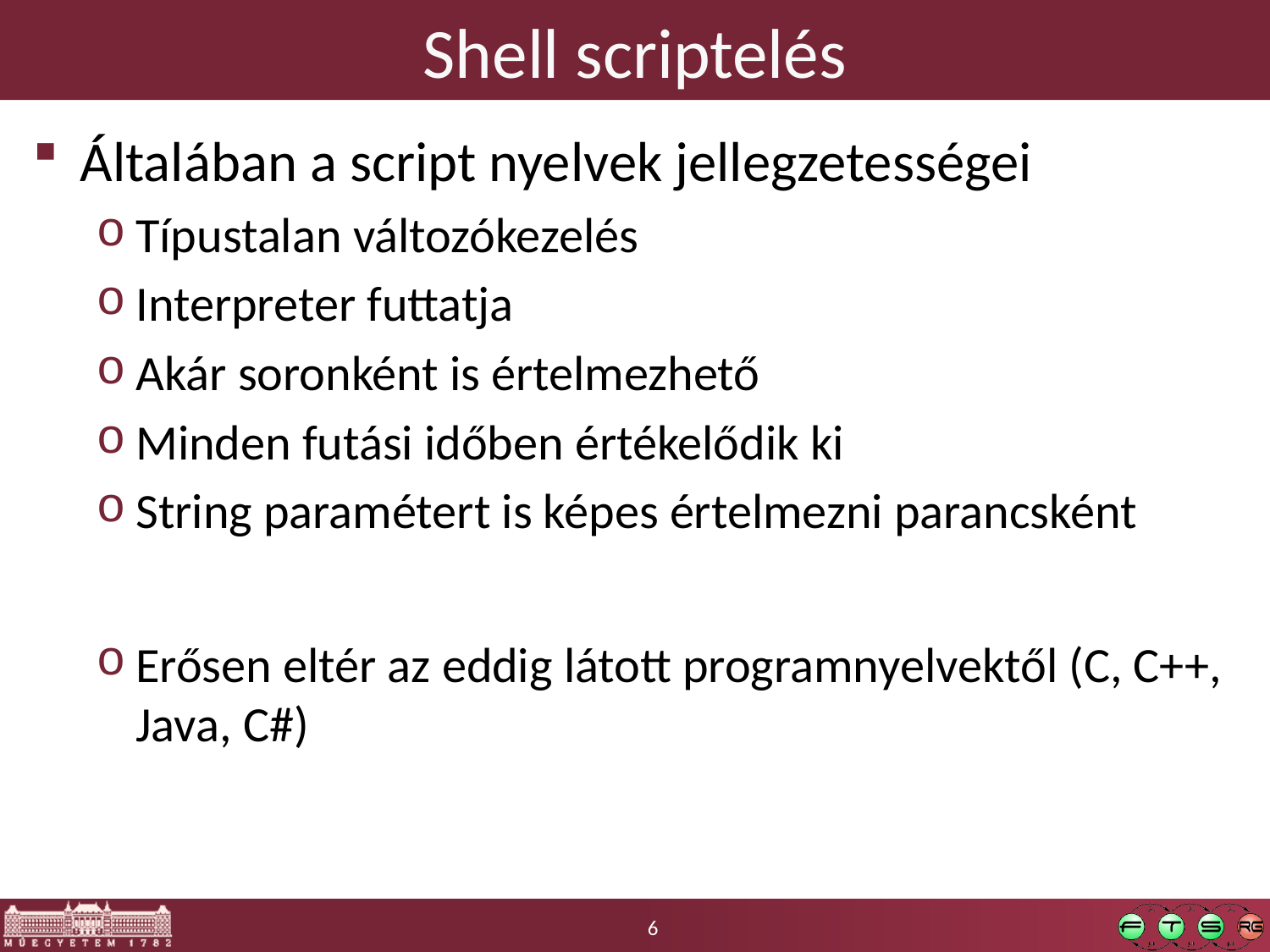

# Shell scriptelés
Általában a script nyelvek jellegzetességei
Típustalan változókezelés
Interpreter futtatja
Akár soronként is értelmezhető
Minden futási időben értékelődik ki
String paramétert is képes értelmezni parancsként

Erősen eltér az eddig látott programnyelvektől (C, C++, Java, C#)
6